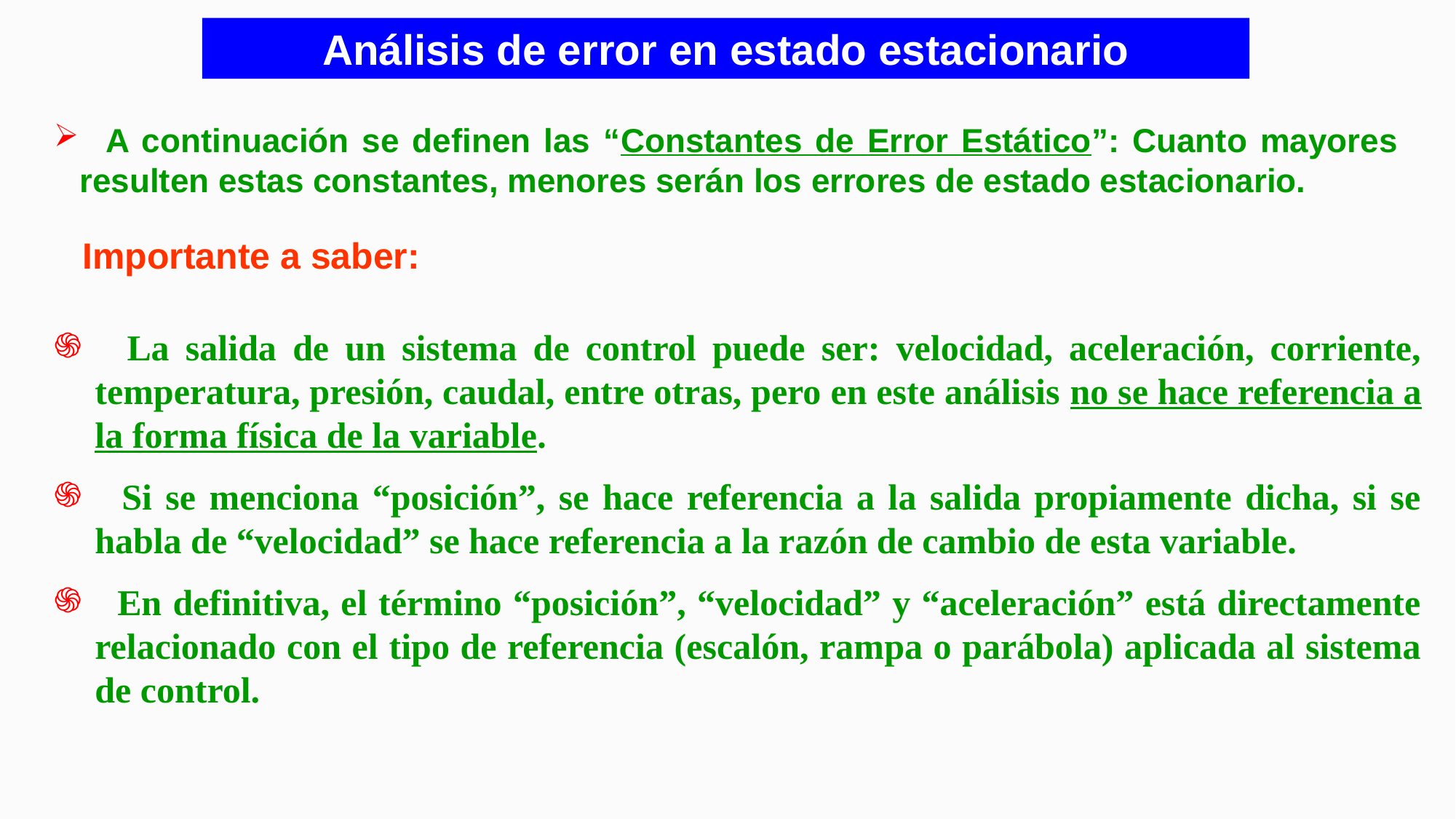

# Análisis de error en estado estacionario
  A continuación se definen las “Constantes de Error Estático”: Cuanto mayores resulten estas constantes, menores serán los errores de estado estacionario.
Importante a saber:
  La salida de un sistema de control puede ser: velocidad, aceleración, corriente, temperatura, presión, caudal, entre otras, pero en este análisis no se hace referencia a la forma física de la variable.
  Si se menciona “posición”, se hace referencia a la salida propiamente dicha, si se habla de “velocidad” se hace referencia a la razón de cambio de esta variable.
  En definitiva, el término “posición”, “velocidad” y “aceleración” está directamente relacionado con el tipo de referencia (escalón, rampa o parábola) aplicada al sistema de control.